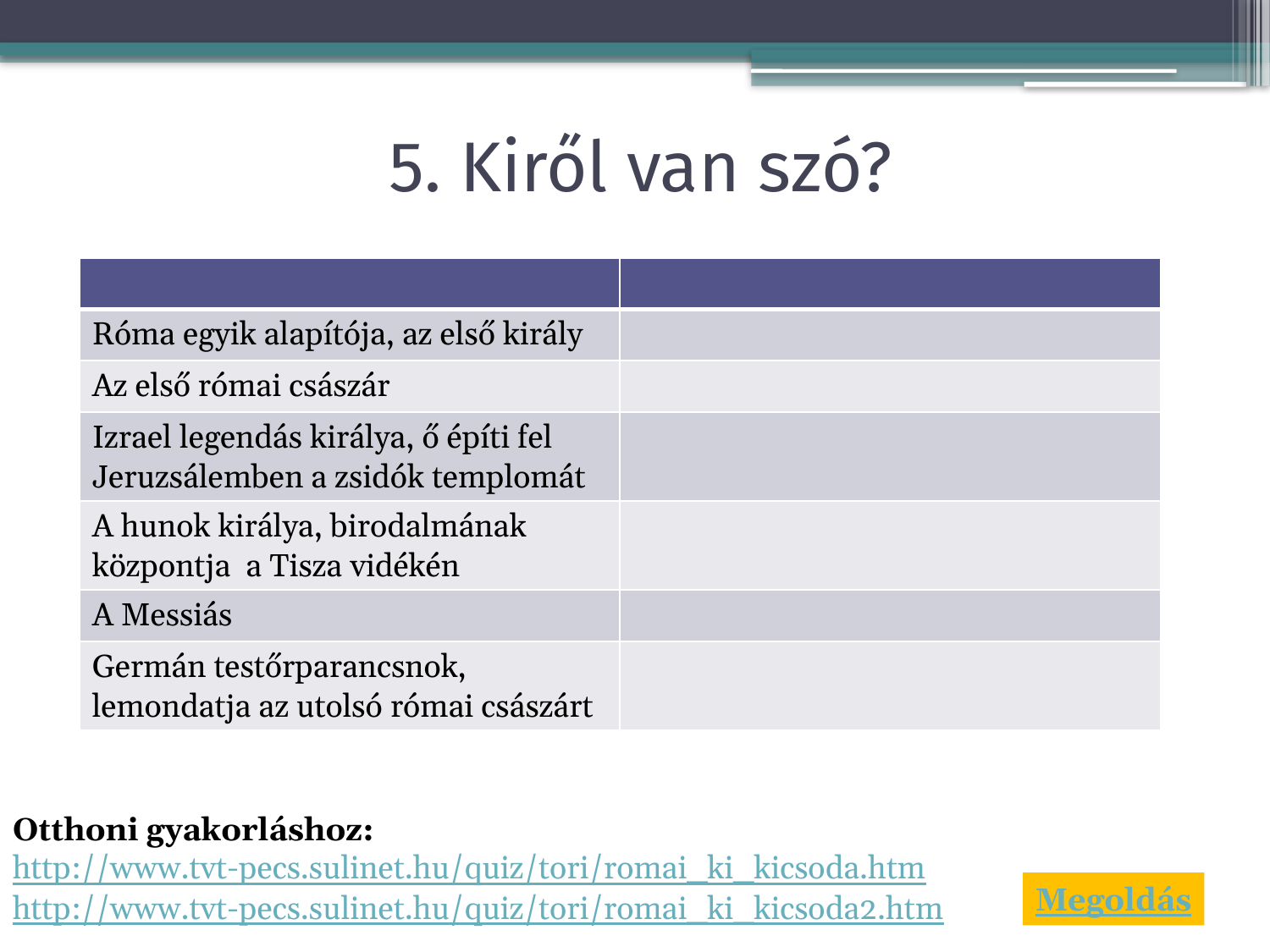

# 5. Kiről van szó?
|  |  |
| --- | --- |
| Róma egyik alapítója, az első király |  |
| Az első római császár |  |
| Izrael legendás királya, ő építi fel Jeruzsálemben a zsidók templomát |  |
| A hunok királya, birodalmának központja a Tisza vidékén |  |
| A Messiás |  |
| Germán testőrparancsnok, lemondatja az utolsó római császárt |  |
Otthoni gyakorláshoz:
http://www.tvt-pecs.sulinet.hu/quiz/tori/romai_ki_kicsoda.htm
http://www.tvt-pecs.sulinet.hu/quiz/tori/romai_ki_kicsoda2.htm
Megoldás